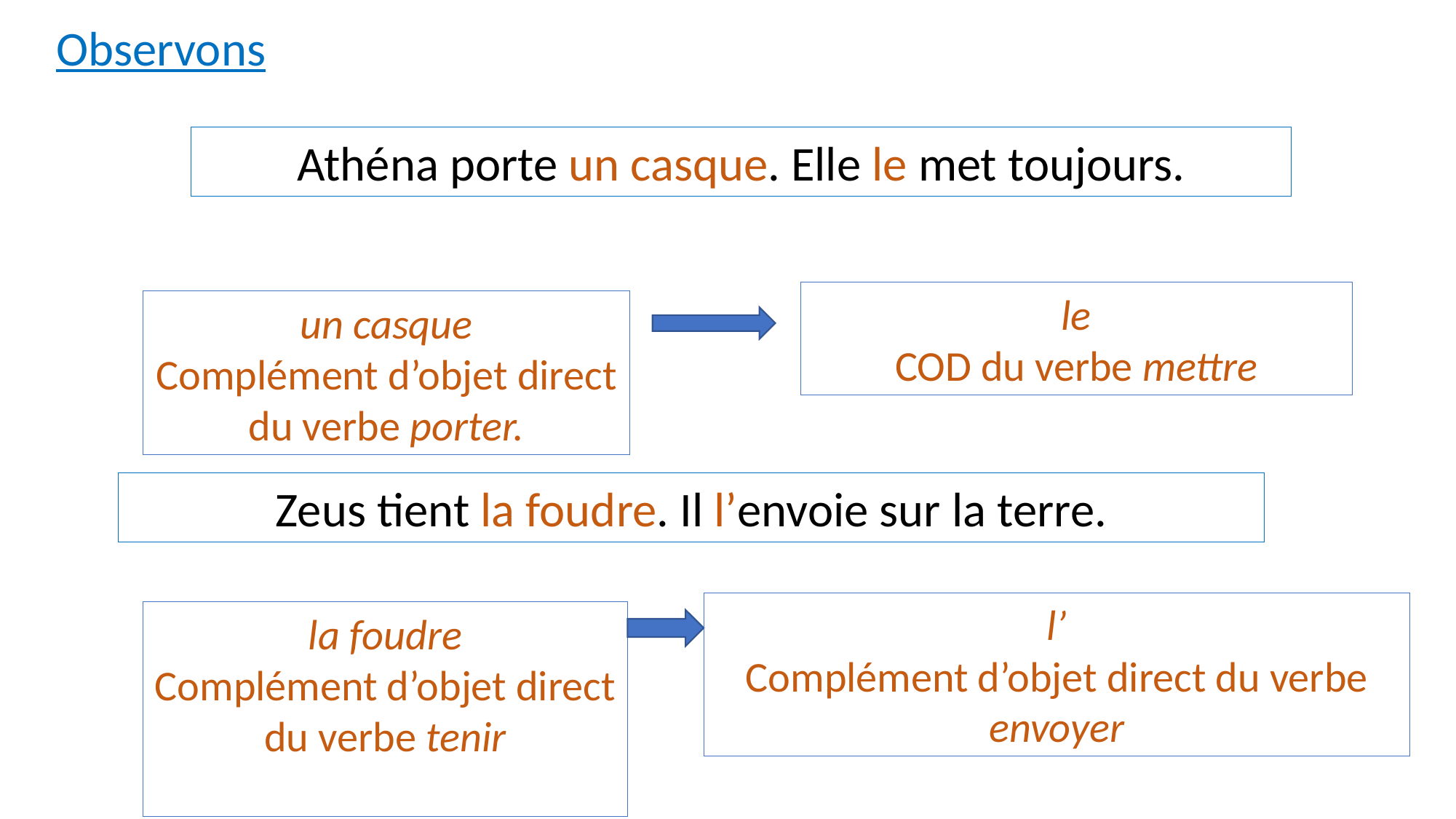

Observons
Athéna porte un casque. Elle le met toujours.
le
COD du verbe mettre
un casque
Complément d’objet direct du verbe porter.

Zeus tient la foudre. Il l’envoie sur la terre.
l’
Complément d’objet direct du verbe envoyer
la foudre
Complément d’objet direct du verbe tenir